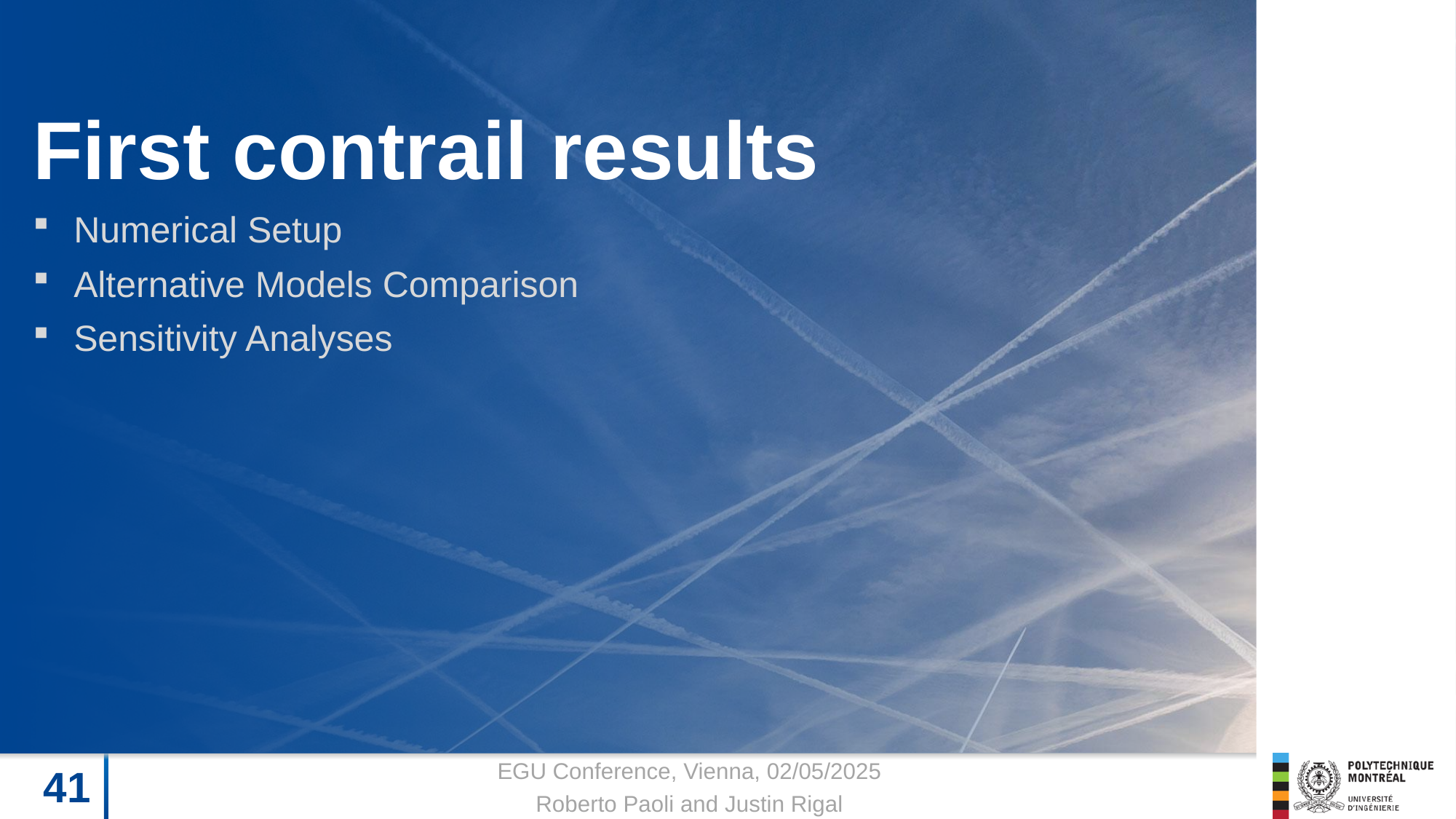

# First contrail results
Numerical Setup
Alternative Models Comparison
Sensitivity Analyses

41
EGU Conference, Vienna, 02/05/2025
Roberto Paoli and Justin Rigal